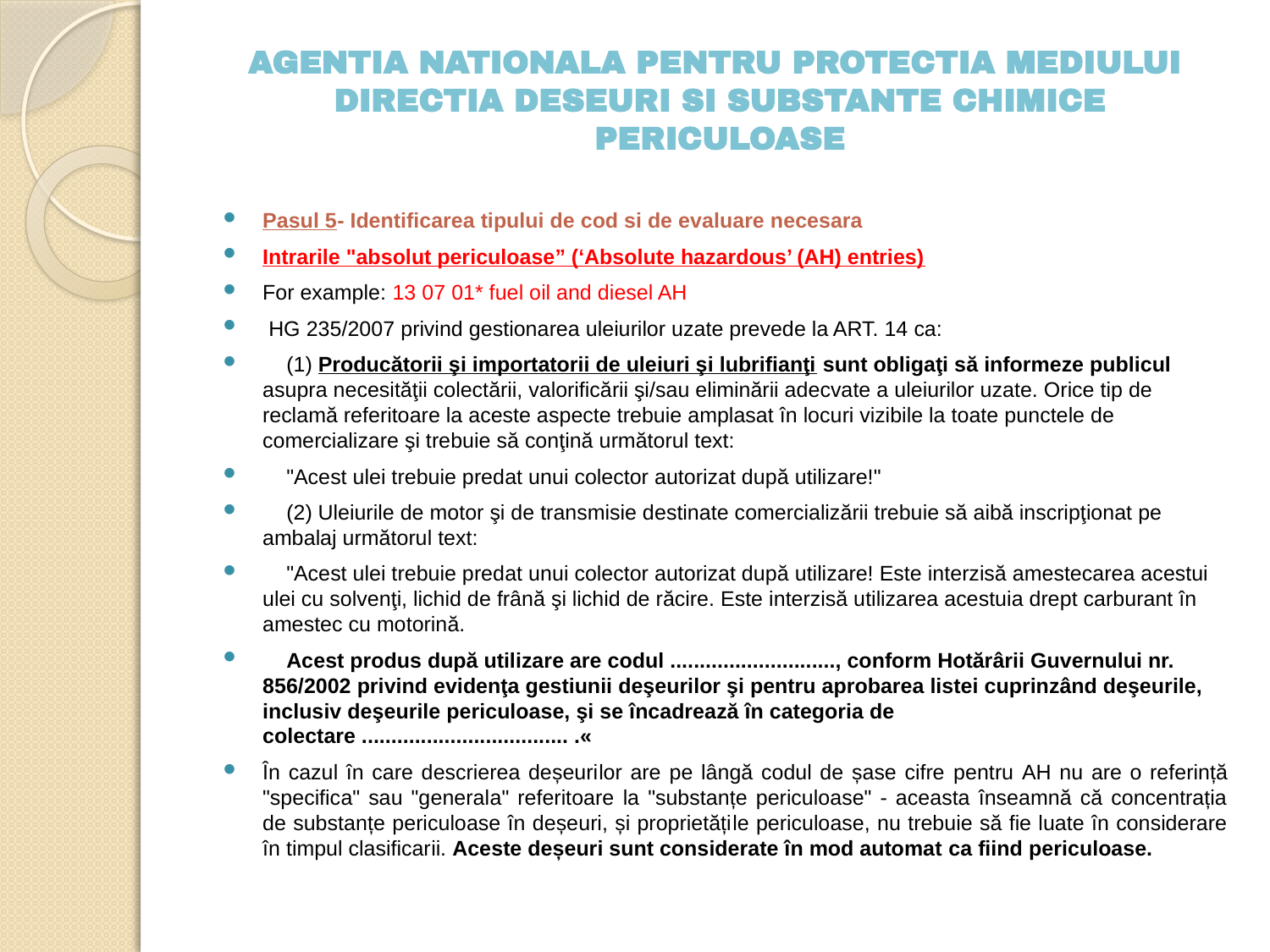

# AGENTIA NATIONALA PENTRU PROTECTIA MEDIULUI DIRECTIA DESEURI SI SUBSTANTE CHIMICE PERICULOASE
Pasul 5- Identificarea tipului de cod si de evaluare necesara
Intrarile "absolut periculoase” (‘Absolute hazardous’ (AH) entries)
For example: 13 07 01* fuel oil and diesel AH
 HG 235/2007 privind gestionarea uleiurilor uzate prevede la ART. 14 ca:
    (1) Producătorii şi importatorii de uleiuri şi lubrifianţi sunt obligaţi să informeze publicul asupra necesităţii colectării, valorificării şi/sau eliminării adecvate a uleiurilor uzate. Orice tip de reclamă referitoare la aceste aspecte trebuie amplasat în locuri vizibile la toate punctele de comercializare şi trebuie să conţină următorul text:
    "Acest ulei trebuie predat unui colector autorizat după utilizare!"
    (2) Uleiurile de motor şi de transmisie destinate comercializării trebuie să aibă inscripţionat pe ambalaj următorul text:
    "Acest ulei trebuie predat unui colector autorizat după utilizare! Este interzisă amestecarea acestui ulei cu solvenţi, lichid de frână şi lichid de răcire. Este interzisă utilizarea acestuia drept carburant în amestec cu motorină.
    Acest produs după utilizare are codul ............................, conform Hotărârii Guvernului nr. 856/2002 privind evidenţa gestiunii deşeurilor şi pentru aprobarea listei cuprinzând deşeurile, inclusiv deşeurile periculoase, şi se încadrează în categoria de colectare ................................... .«
În cazul în care descrierea deșeurilor are pe lângă codul de șase cifre pentru AH nu are o referință "specifica" sau "generala" referitoare la "substanțe periculoase" - aceasta înseamnă că concentrația de substanțe periculoase în deșeuri, și proprietățile periculoase, nu trebuie să fie luate în considerare în timpul clasificarii. Aceste deșeuri sunt considerate în mod automat ca fiind periculoase.